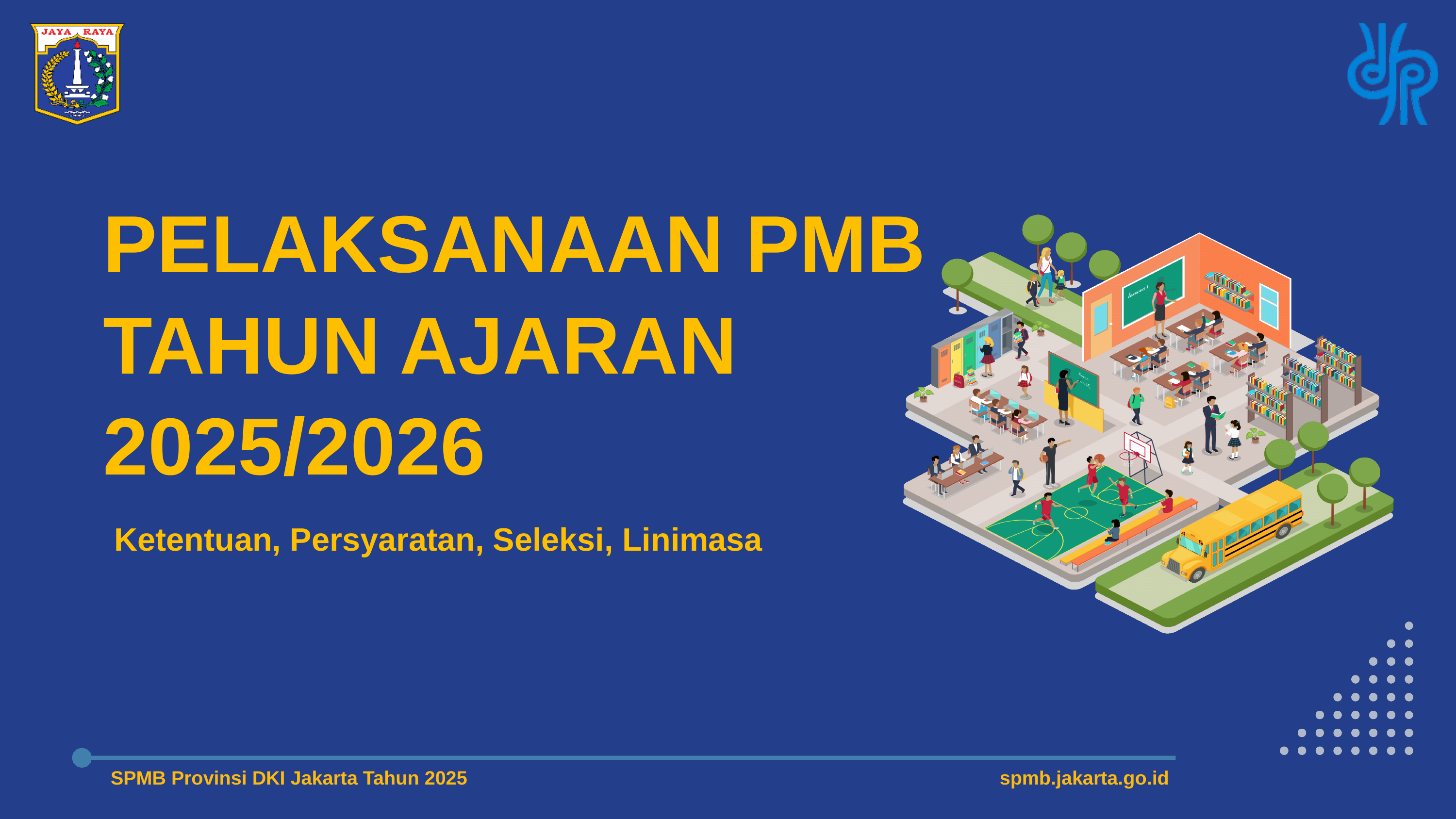

PELAKSANAAN PMB TAHUN AJARAN 2025/2026

Ketentuan, Persyaratan, Seleksi, Linimasa

spmb.jakarta.go.id
SPMB Provinsi DKI Jakarta Tahun 2025